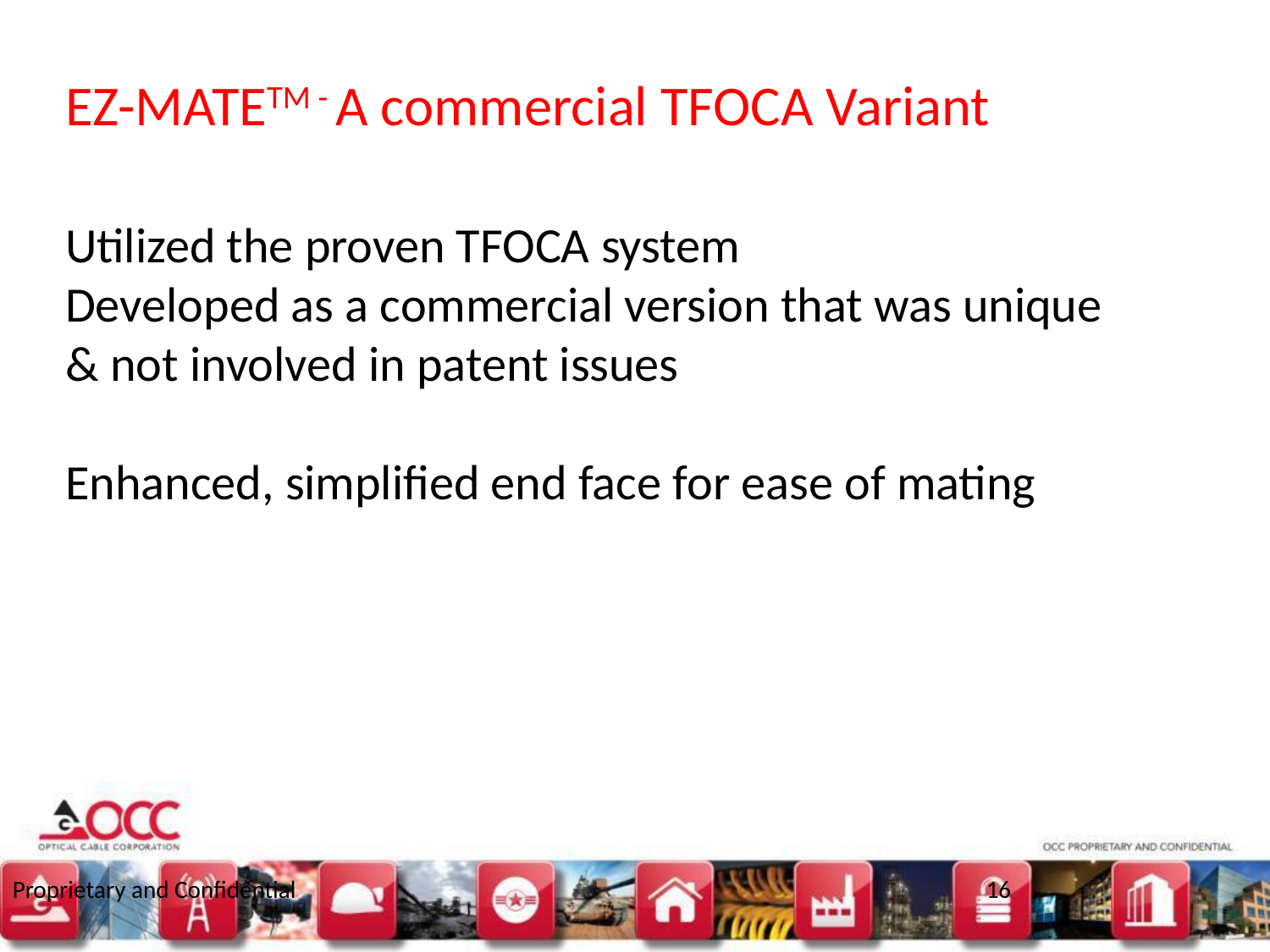

EZ-MATETM - A commercial TFOCA Variant
Utilized the proven TFOCA system
Developed as a commercial version that was unique & not involved in patent issues
Enhanced, simplified end face for ease of mating
Proprietary and Confidential
16